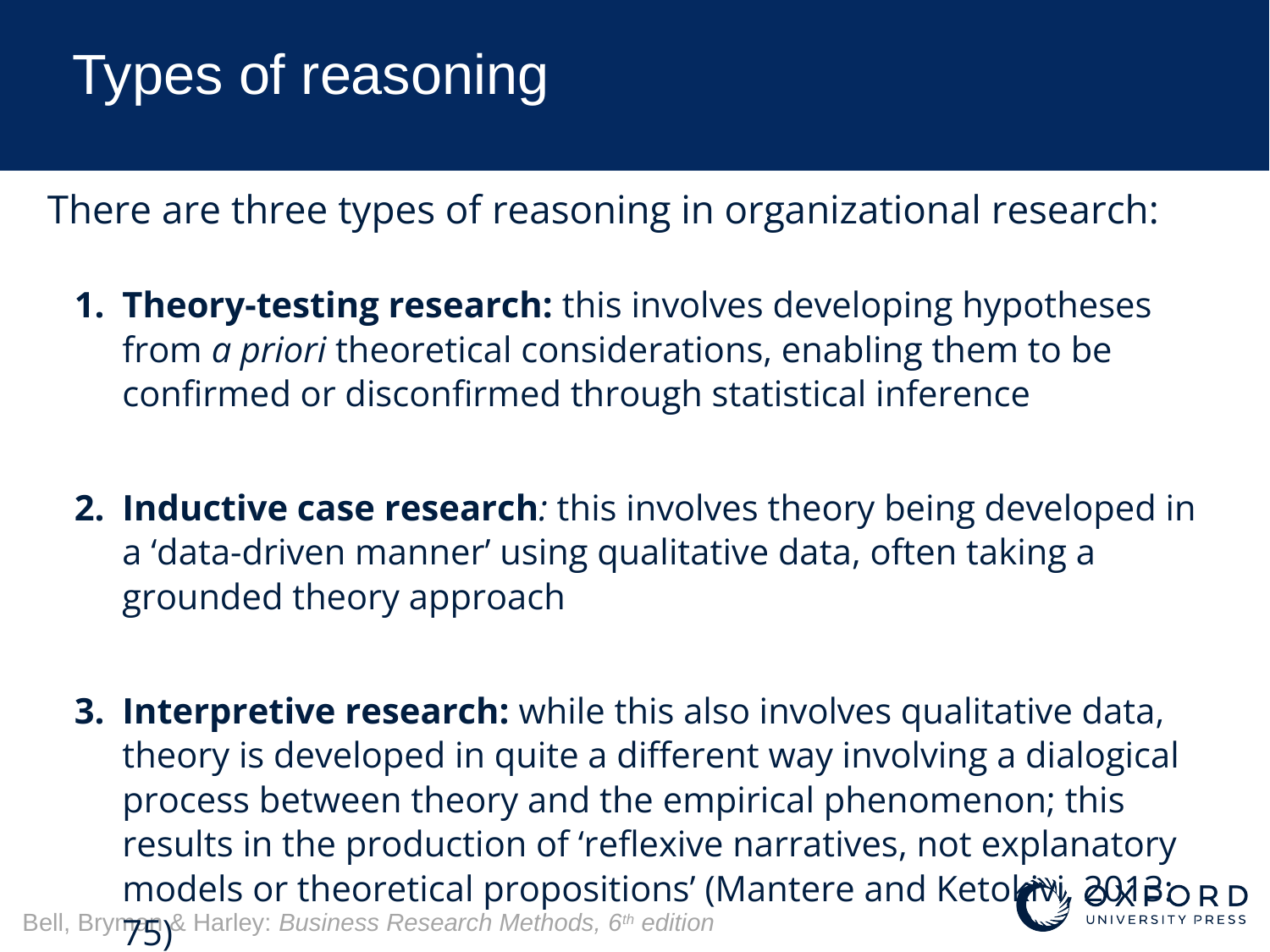

# Types of reasoning
There are three types of reasoning in organizational research:

Theory-testing research: this involves developing hypotheses from a priori theoretical considerations, enabling them to be confirmed or disconfirmed through statistical inference

Inductive case research: this involves theory being developed in a ‘data-driven manner’ using qualitative data, often taking a grounded theory approach

Interpretive research: while this also involves qualitative data, theory is developed in quite a different way involving a dialogical process between theory and the empirical phenomenon; this results in the production of ‘reflexive narratives, not explanatory models or theoretical propositions’ (Mantere and Ketokivi, 2013: 75)